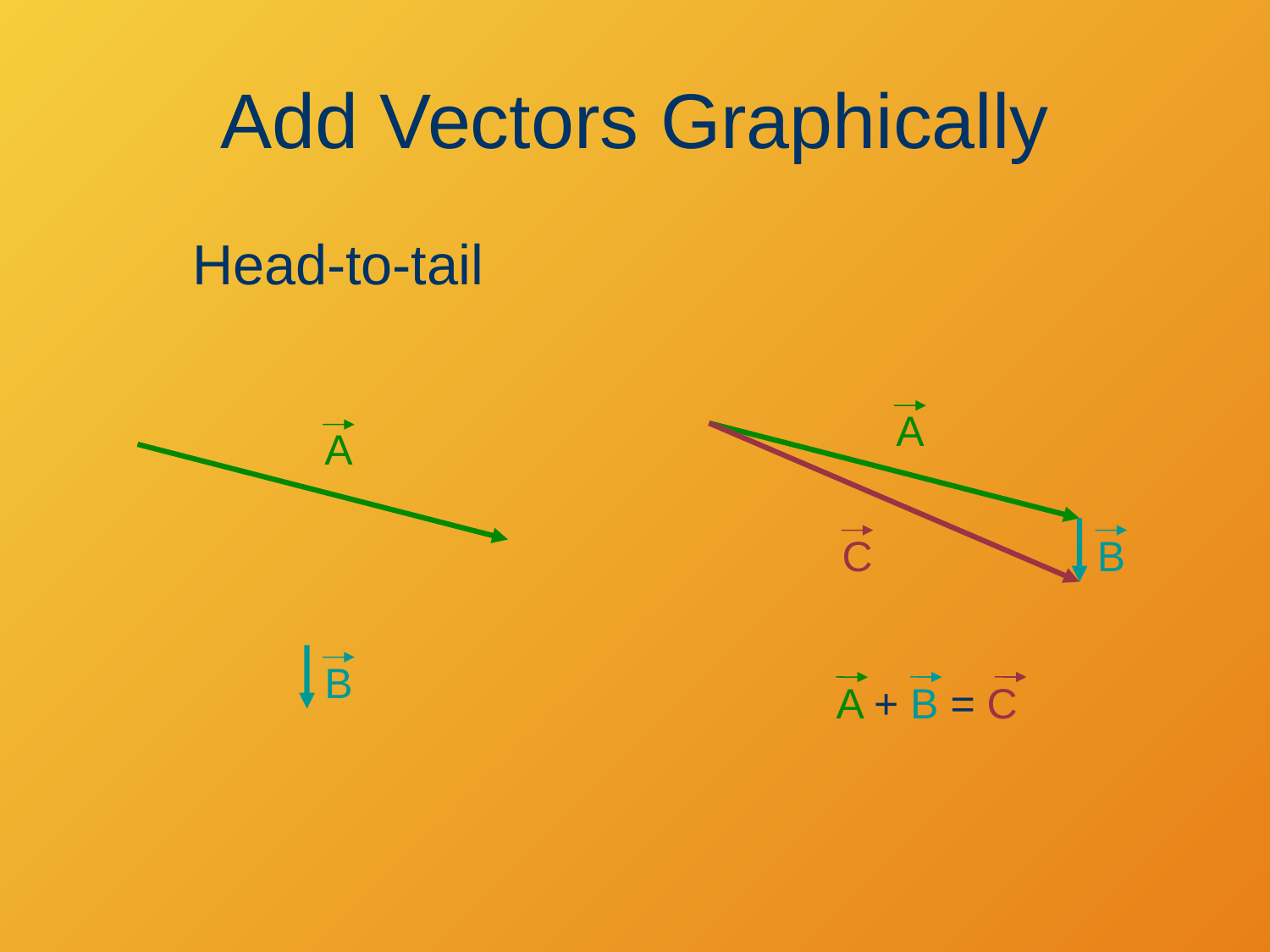

Add Vectors Graphically
Head-to-tail
A

A

B

C

B

A + B = C